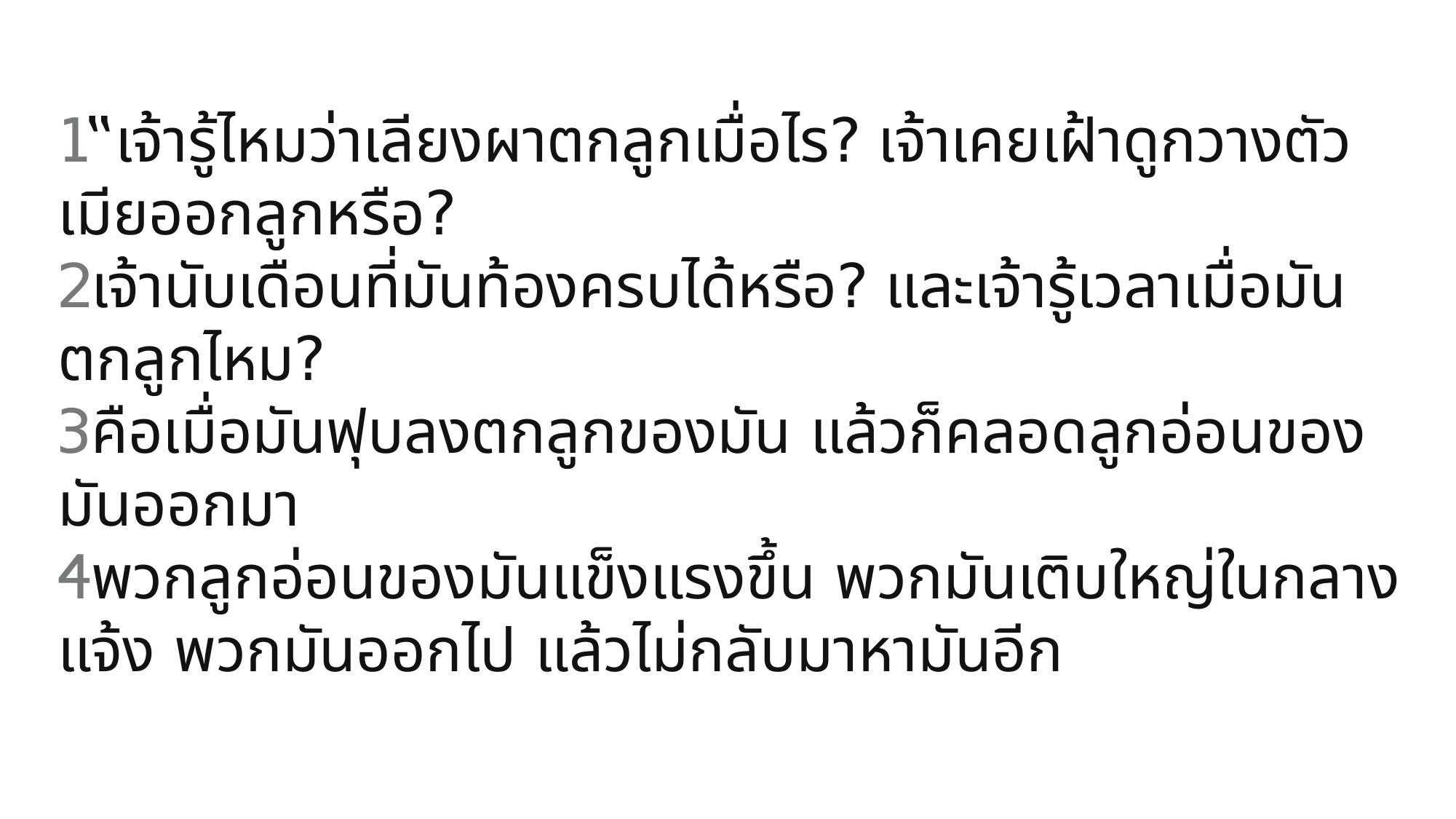

1“เจ้ารู้ไหมว่าเลียงผาตกลูกเมื่อไร? เจ้าเคยเฝ้าดูกวางตัวเมียออกลูกหรือ?
2เจ้านับเดือนที่มันท้องครบได้หรือ? และเจ้ารู้เวลาเมื่อมันตกลูกไหม?
3คือเมื่อมันฟุบลงตกลูกของมัน แล้วก็คลอดลูกอ่อนของมันออกมา
4พวกลูกอ่อนของมันแข็งแรงขึ้น พวกมันเติบใหญ่ในกลางแจ้ง พวกมันออกไป แล้วไม่กลับมาหามันอีก